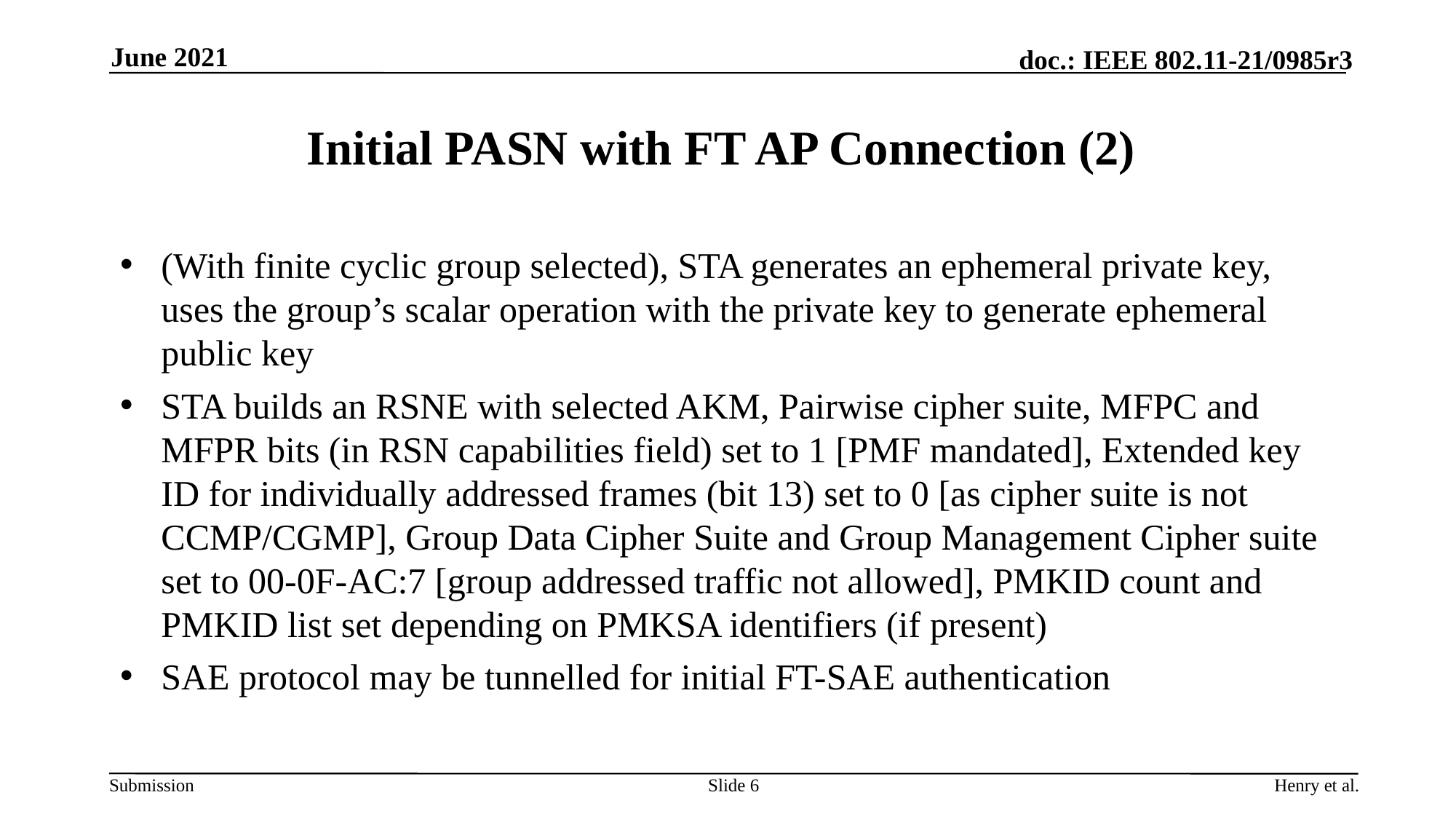

June 2021
# Initial PASN with FT AP Connection (2)
(With finite cyclic group selected), STA generates an ephemeral private key, uses the group’s scalar operation with the private key to generate ephemeral public key
STA builds an RSNE with selected AKM, Pairwise cipher suite, MFPC and MFPR bits (in RSN capabilities field) set to 1 [PMF mandated], Extended key ID for individually addressed frames (bit 13) set to 0 [as cipher suite is not CCMP/CGMP], Group Data Cipher Suite and Group Management Cipher suite set to 00-0F-AC:7 [group addressed traffic not allowed], PMKID count and PMKID list set depending on PMKSA identifiers (if present)
SAE protocol may be tunnelled for initial FT-SAE authentication

Slide 6
Henry et al.